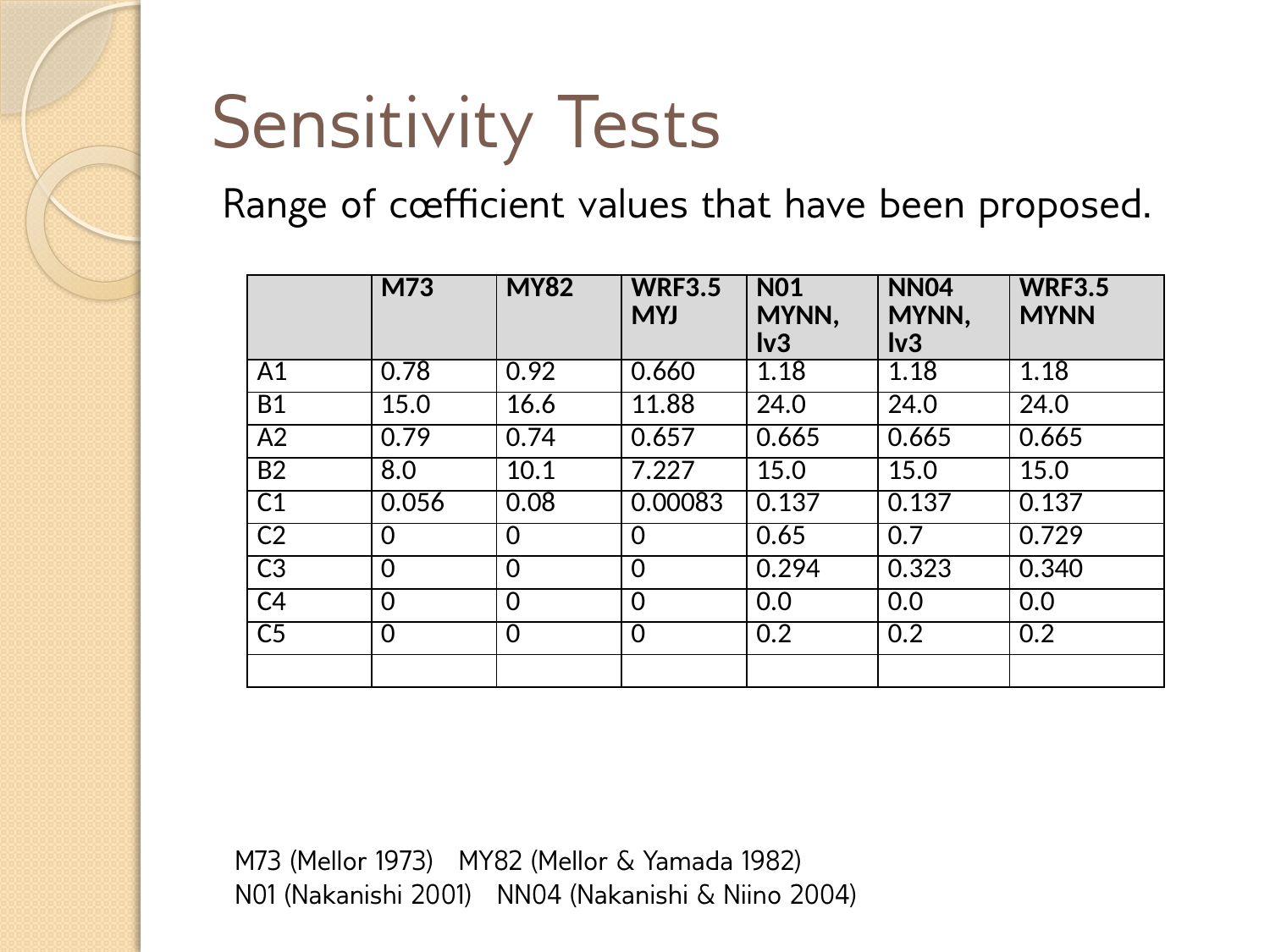

# Sensitivity Tests
Range of coefficient values that have been proposed.

|  | M73 | MY82 | WRF3.5 MYJ | N01 MYNN, lv3 | NN04 MYNN, lv3 | WRF3.5 MYNN |
| --- | --- | --- | --- | --- | --- | --- |
| A1 | 0.78 | 0.92 | 0.660 | 1.18 | 1.18 | 1.18 |
| B1 | 15.0 | 16.6 | 11.88 | 24.0 | 24.0 | 24.0 |
| A2 | 0.79 | 0.74 | 0.657 | 0.665 | 0.665 | 0.665 |
| B2 | 8.0 | 10.1 | 7.227 | 15.0 | 15.0 | 15.0 |
| C1 | 0.056 | 0.08 | 0.00083 | 0.137 | 0.137 | 0.137 |
| C2 | 0 | 0 | 0 | 0.65 | 0.7 | 0.729 |
| C3 | 0 | 0 | 0 | 0.294 | 0.323 | 0.340 |
| C4 | 0 | 0 | 0 | 0.0 | 0.0 | 0.0 |
| C5 | 0 | 0 | 0 | 0.2 | 0.2 | 0.2 |
|  |  |  |  |  |  |  |
M73 (Mellor 1973)   MY82 (Mellor & Yamada 1982)
N01 (Nakanishi 2001)   NN04 (Nakanishi & Niino 2004)